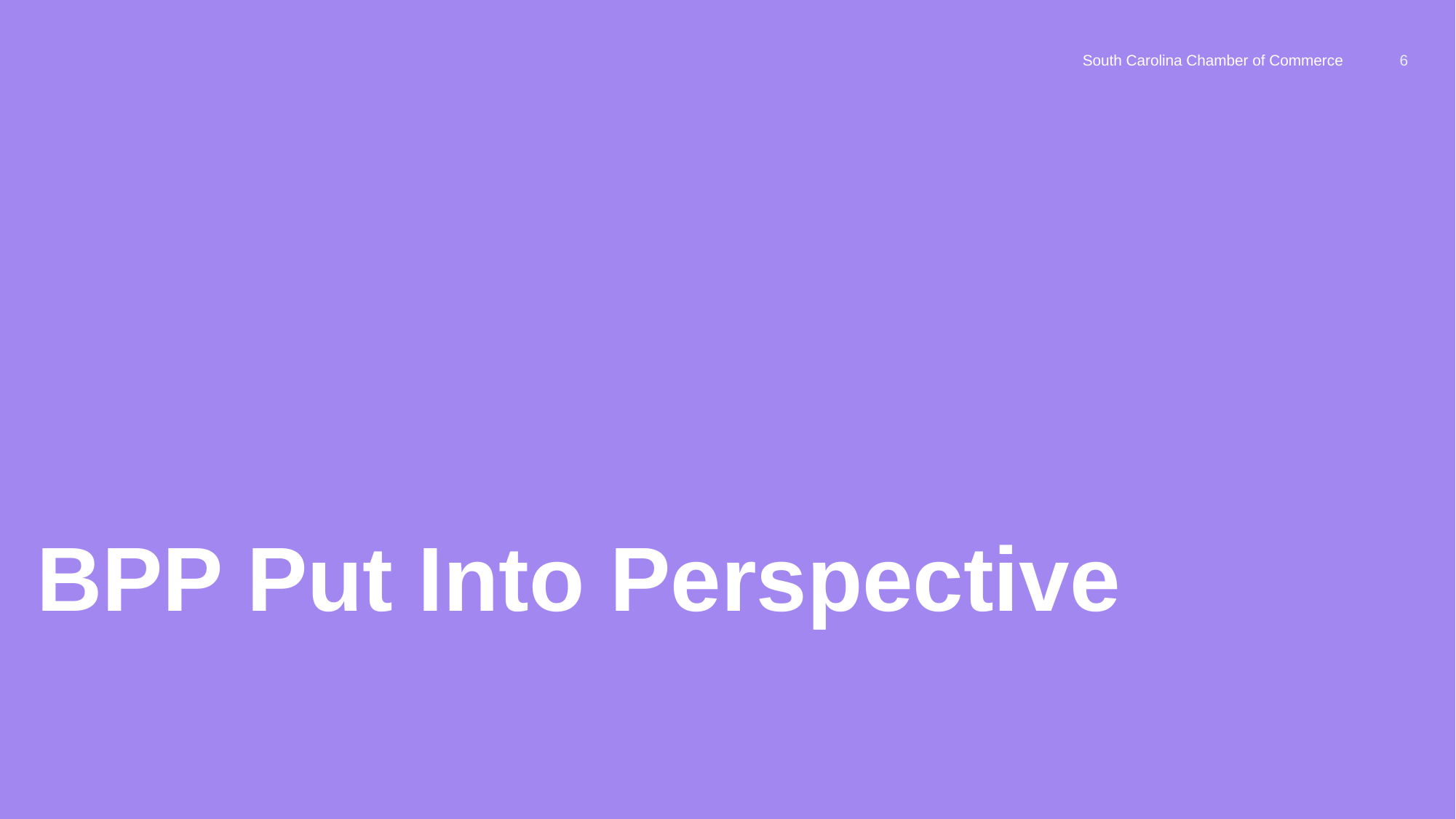

South Carolina Chamber of Commerce
6
# BPP Put Into Perspective